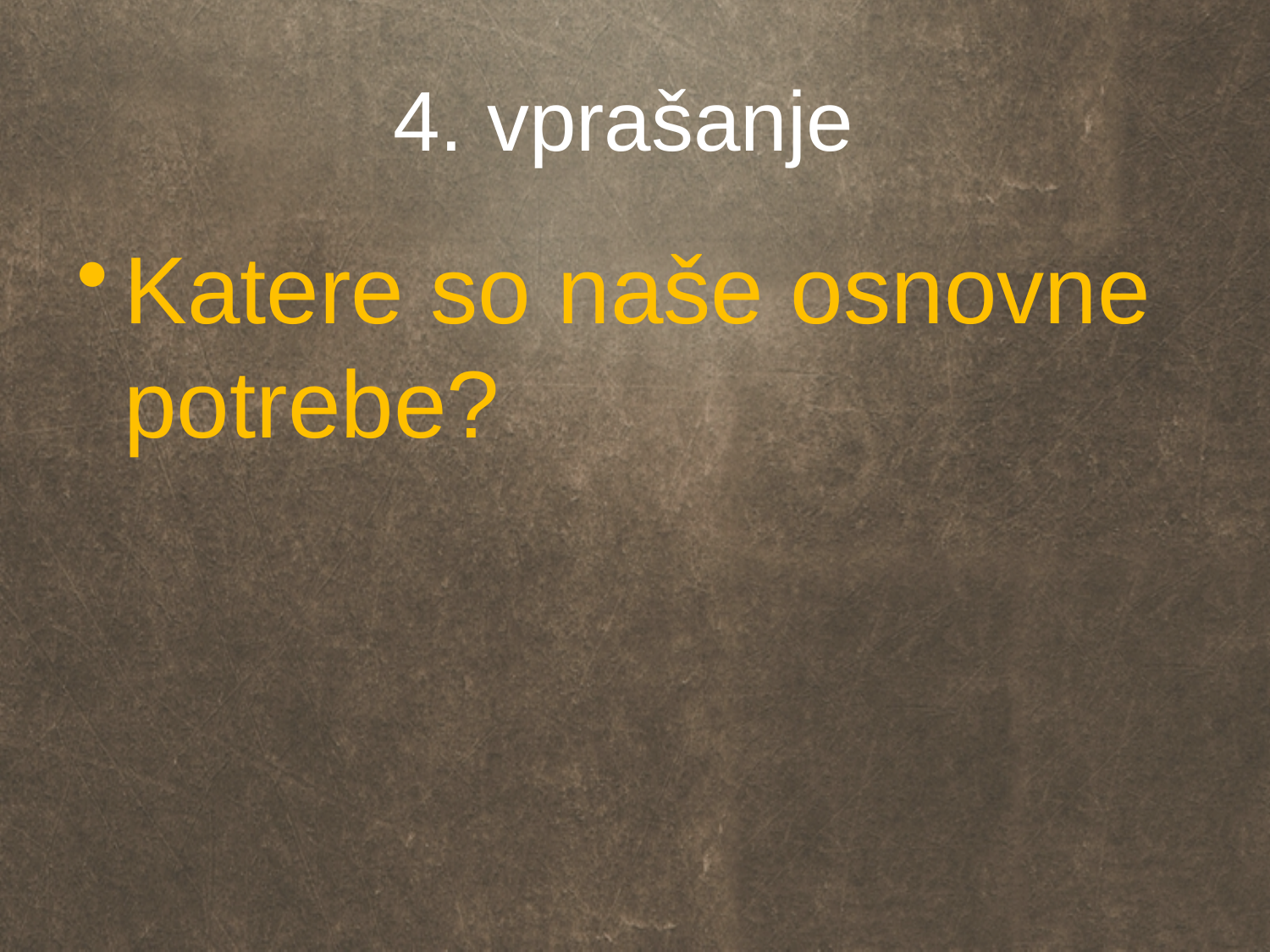

# 4. vprašanje
Katere so naše osnovne potrebe?